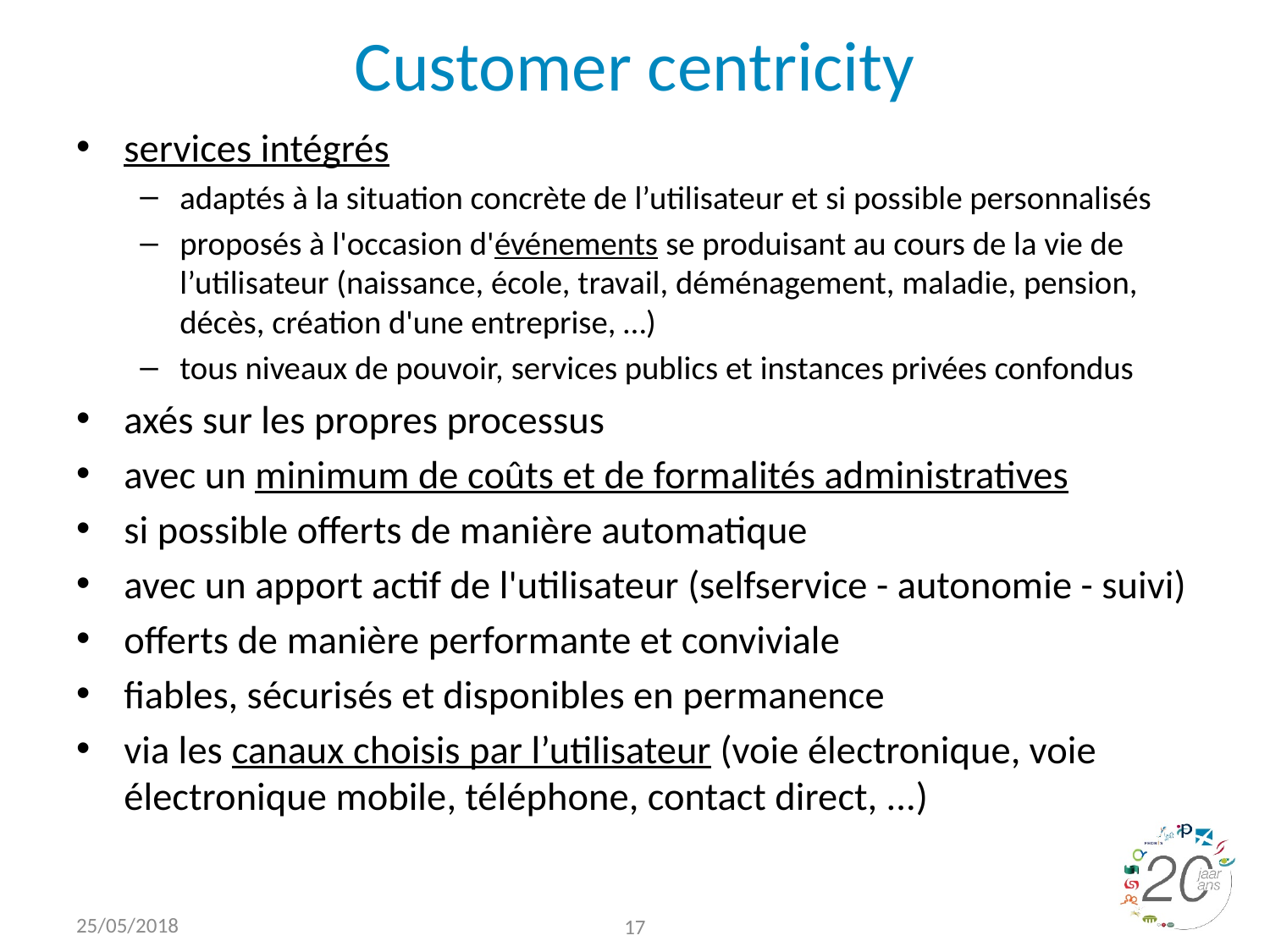

# Customer centricity
services intégrés
adaptés à la situation concrète de l’utilisateur et si possible personnalisés
proposés à l'occasion d'événements se produisant au cours de la vie de l’utilisateur (naissance, école, travail, déménagement, maladie, pension, décès, création d'une entreprise, …)
tous niveaux de pouvoir, services publics et instances privées confondus
axés sur les propres processus
avec un minimum de coûts et de formalités administratives
si possible offerts de manière automatique
avec un apport actif de l'utilisateur (selfservice - autonomie - suivi)
offerts de manière performante et conviviale
fiables, sécurisés et disponibles en permanence
via les canaux choisis par l’utilisateur (voie électronique, voie électronique mobile, téléphone, contact direct, ...)

25/05/2018